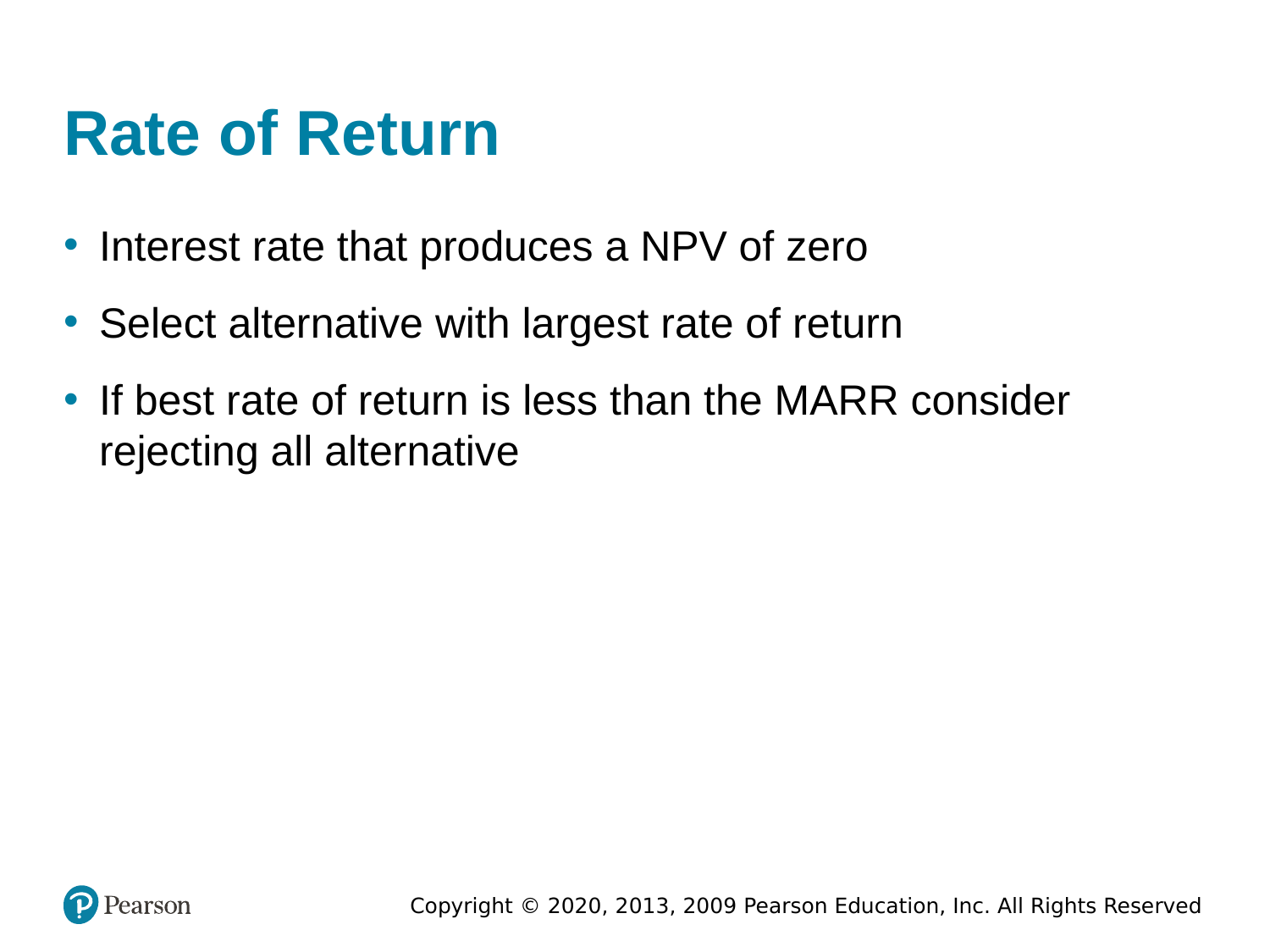

# Rate of Return
Interest rate that produces a NPV of zero
Select alternative with largest rate of return
If best rate of return is less than the MARR consider rejecting all alternative